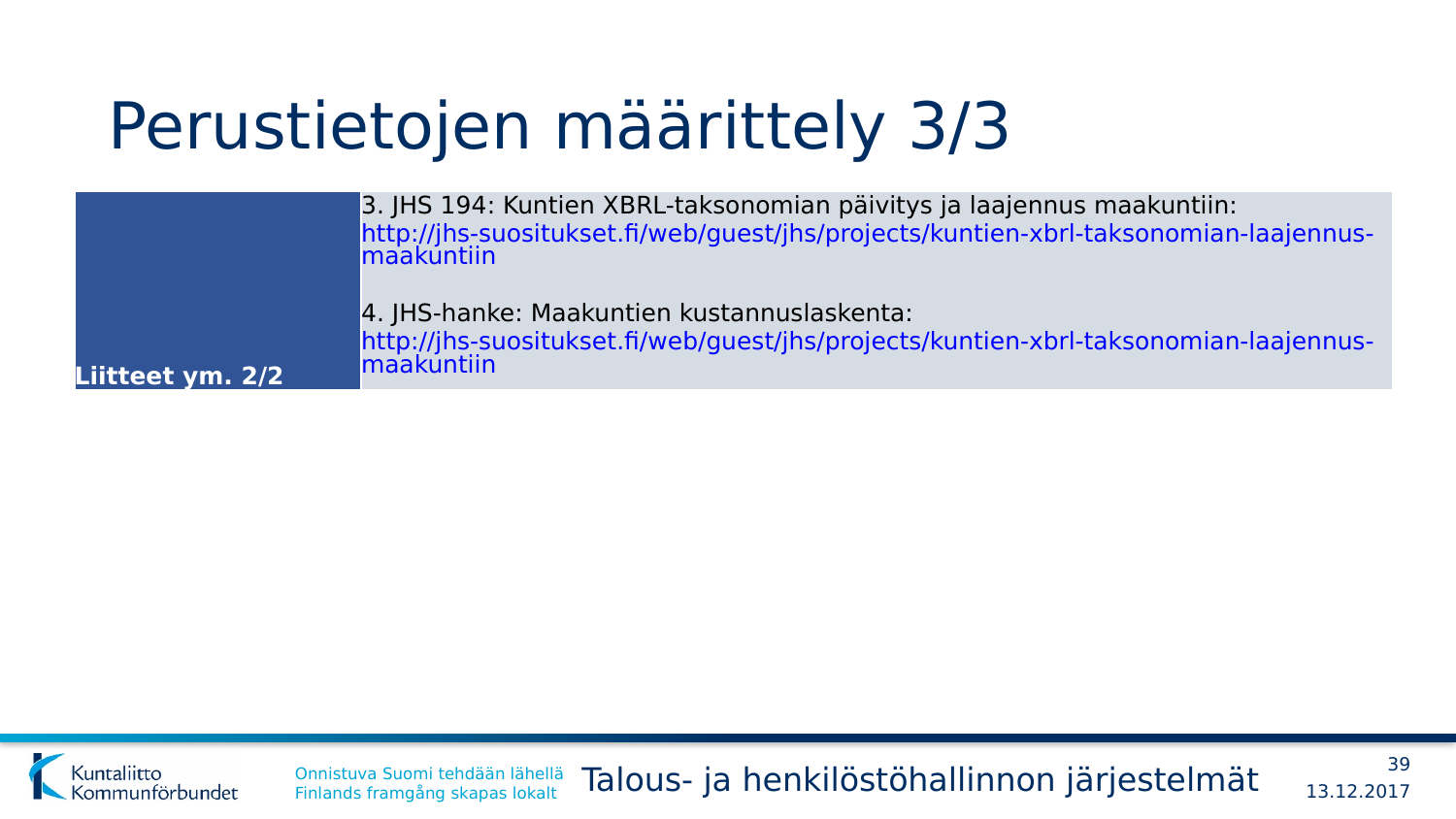

# Perustietojen määrittely 3/3
| Liitteet ym. 2/2 | 3. JHS 194: Kuntien XBRL-taksonomian päivitys ja laajennus maakuntiin: http://jhs-suositukset.fi/web/guest/jhs/projects/kuntien-xbrl-taksonomian-laajennus-maakuntiin 4. JHS-hanke: Maakuntien kustannuslaskenta: http://jhs-suositukset.fi/web/guest/jhs/projects/kuntien-xbrl-taksonomian-laajennus-maakuntiin |
| --- | --- |
39
Talous- ja henkilöstöhallinnon järjestelmät
13.12.2017